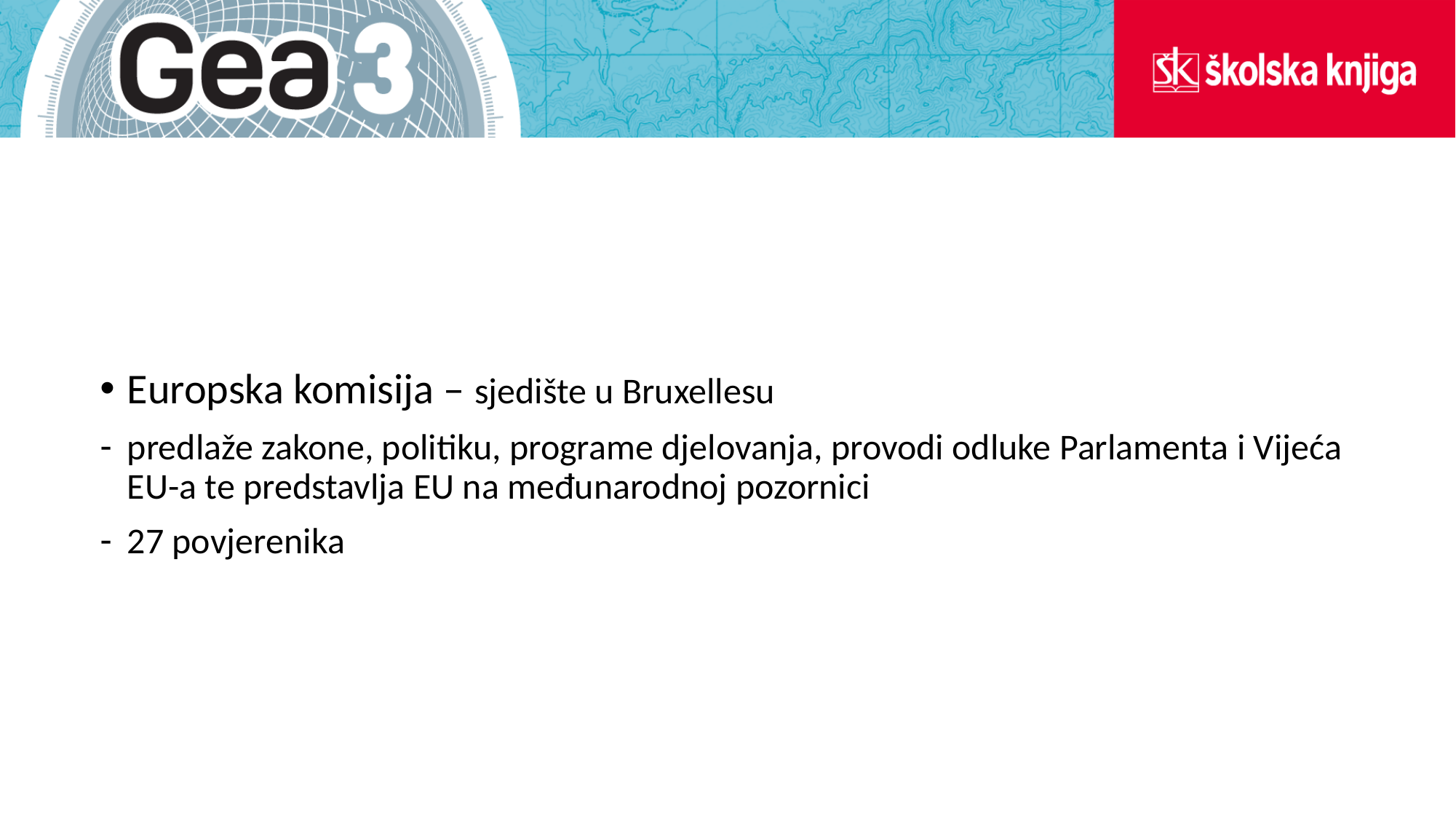

Europska komisija – sjedište u Bruxellesu
predlaže zakone, politiku, programe djelovanja, provodi odluke Parlamenta i Vijeća EU-a te predstavlja EU na međunarodnoj pozornici
27 povjerenika